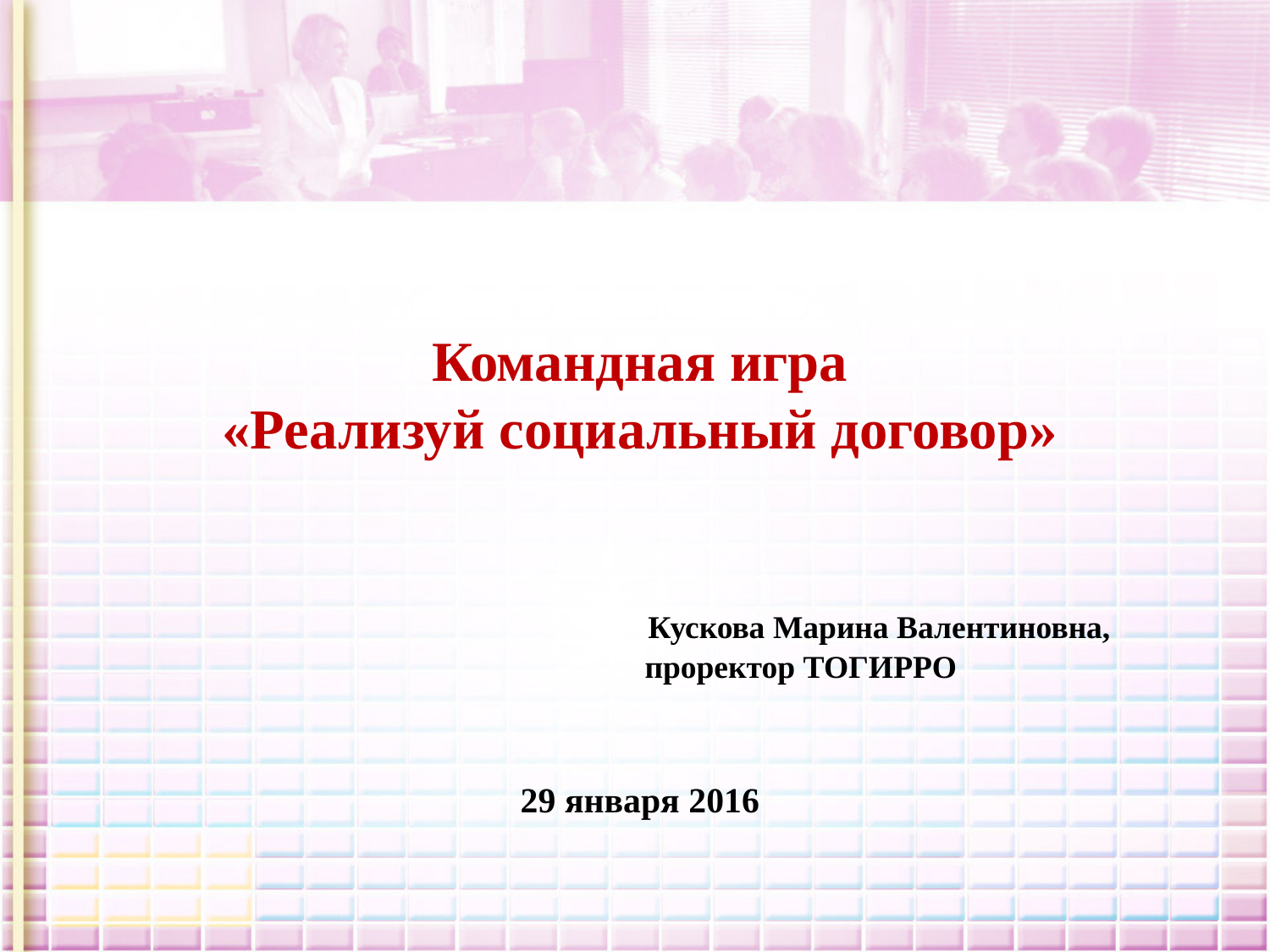

Командная игра
«Реализуй социальный договор»

                                              Кускова Марина Валентиновна,
                                        проректор ТОГИРРО

29 января 2016